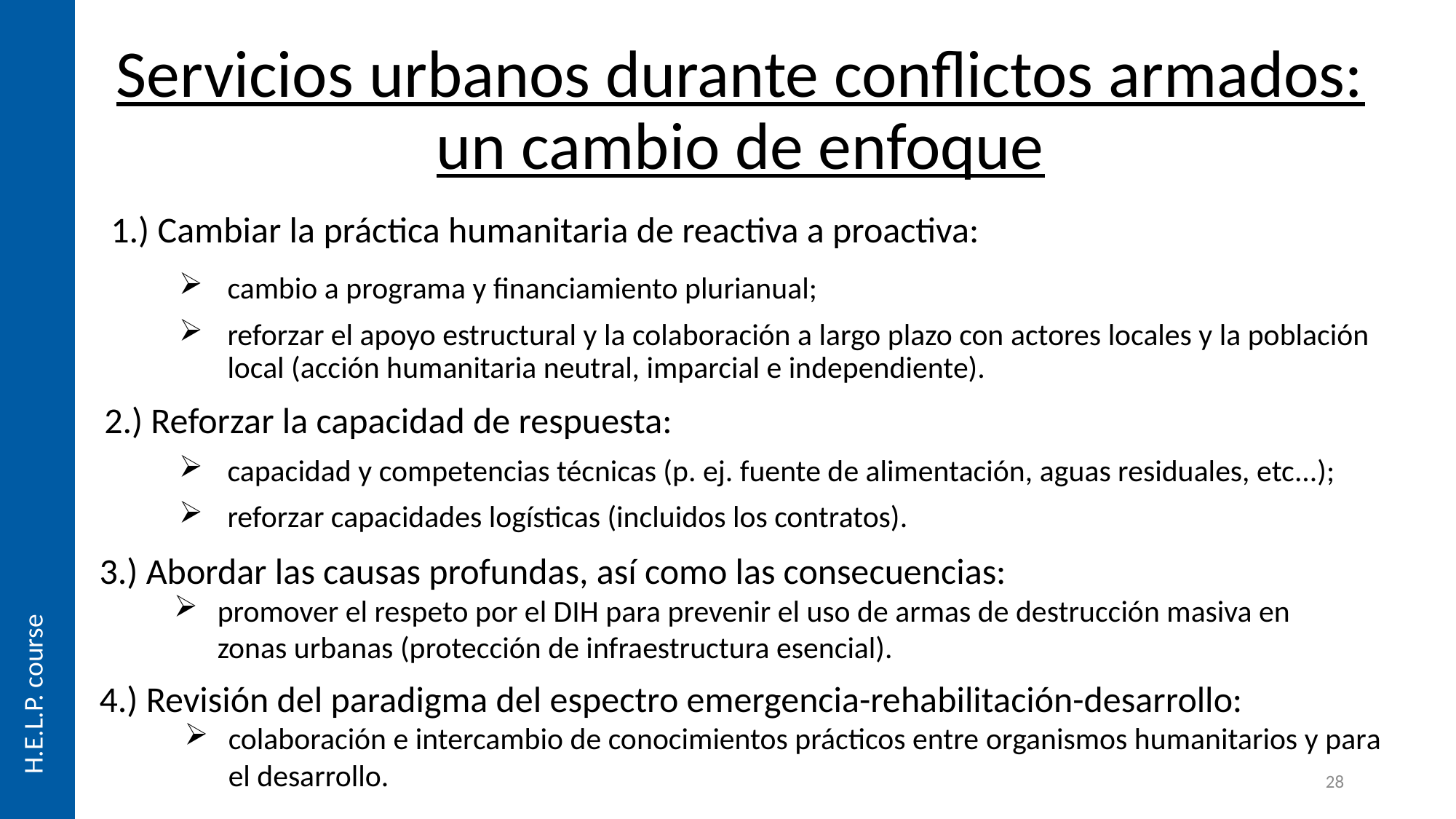

Servicios urbanos durante conflictos armados:
un cambio de enfoque
1.) Cambiar la práctica humanitaria de reactiva a proactiva:
cambio a programa y financiamiento plurianual;
reforzar el apoyo estructural y la colaboración a largo plazo con actores locales y la población local (acción humanitaria neutral, imparcial e independiente).
2.) Reforzar la capacidad de respuesta:
capacidad y competencias técnicas (p. ej. fuente de alimentación, aguas residuales, etc...);
reforzar capacidades logísticas (incluidos los contratos).

3.) Abordar las causas profundas, así como las consecuencias:
promover el respeto por el DIH para prevenir el uso de armas de destrucción masiva en zonas urbanas (protección de infraestructura esencial).

4.) Revisión del paradigma del espectro emergencia-rehabilitación-desarrollo:
colaboración e intercambio de conocimientos prácticos entre organismos humanitarios y para el desarrollo.
28